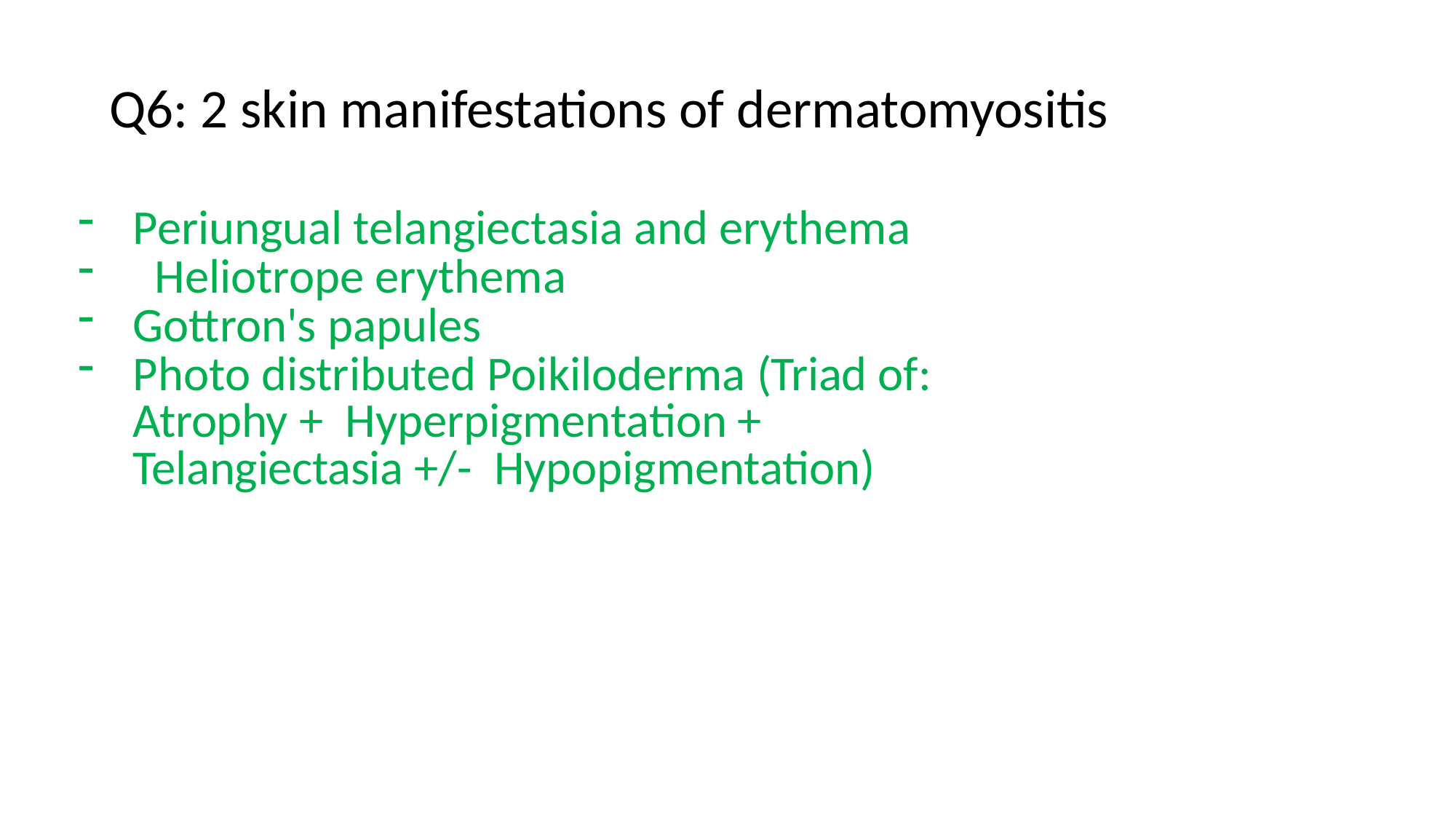

# Q6: 2 skin manifestations of dermatomyositis
Periungual telangiectasia and erythema
  Heliotrope erythema
Gottron's papules
Photo distributed Poikiloderma (Triad of: Atrophy +  Hyperpigmentation + Telangiectasia +/-  Hypopigmentation)